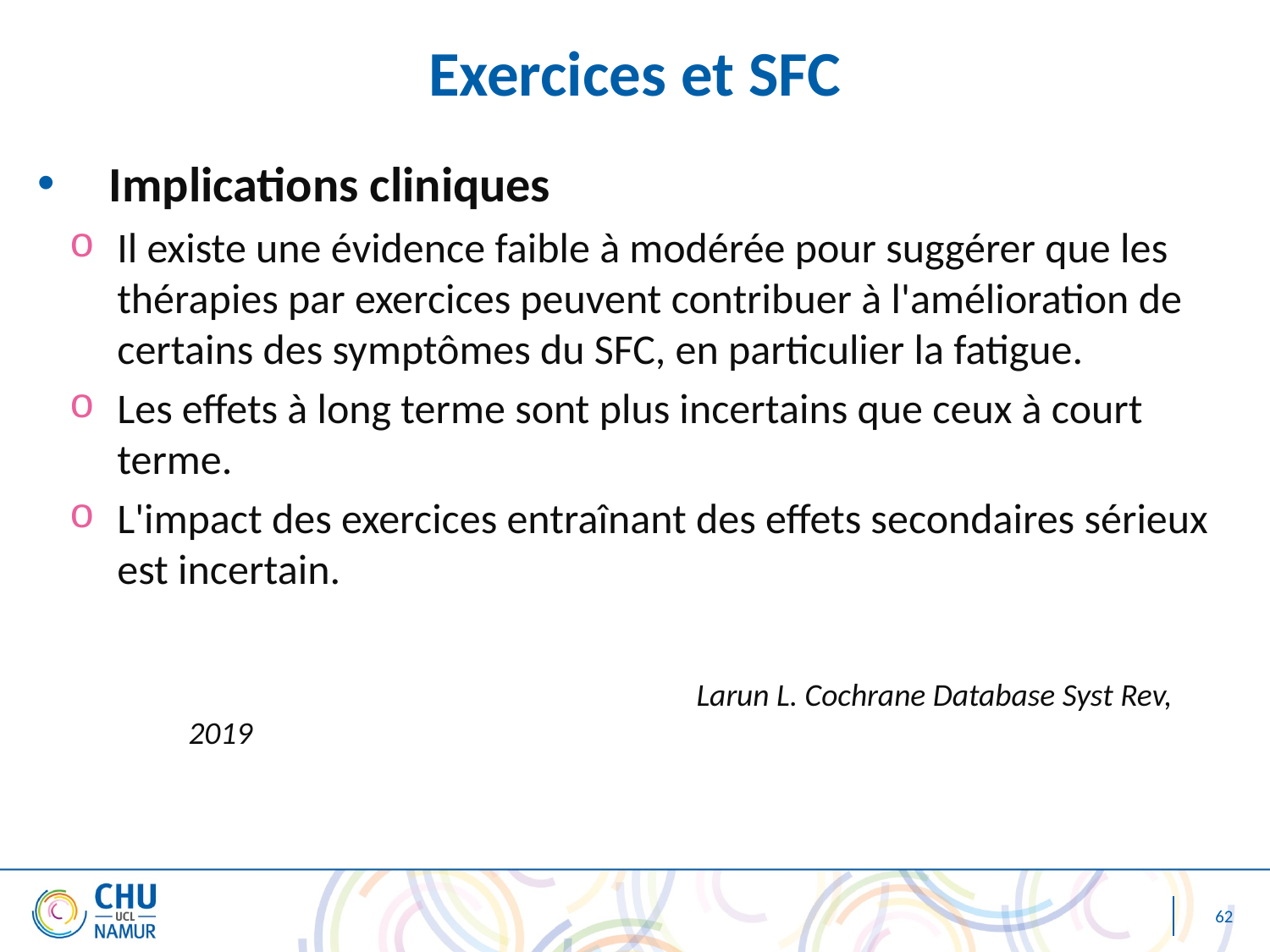

# Exercices et SFC
Implications cliniques
Il existe une évidence faible à modérée pour suggérer que les thérapies par exercices peuvent contribuer à l'amélioration de certains des symptômes du SFC, en particulier la fatigue.
Les effets à long terme sont plus incertains que ceux à court terme.
L'impact des exercices entraînant des effets secondaires sérieux est incertain.

				Larun L. Cochrane Database Syst Rev, 2019